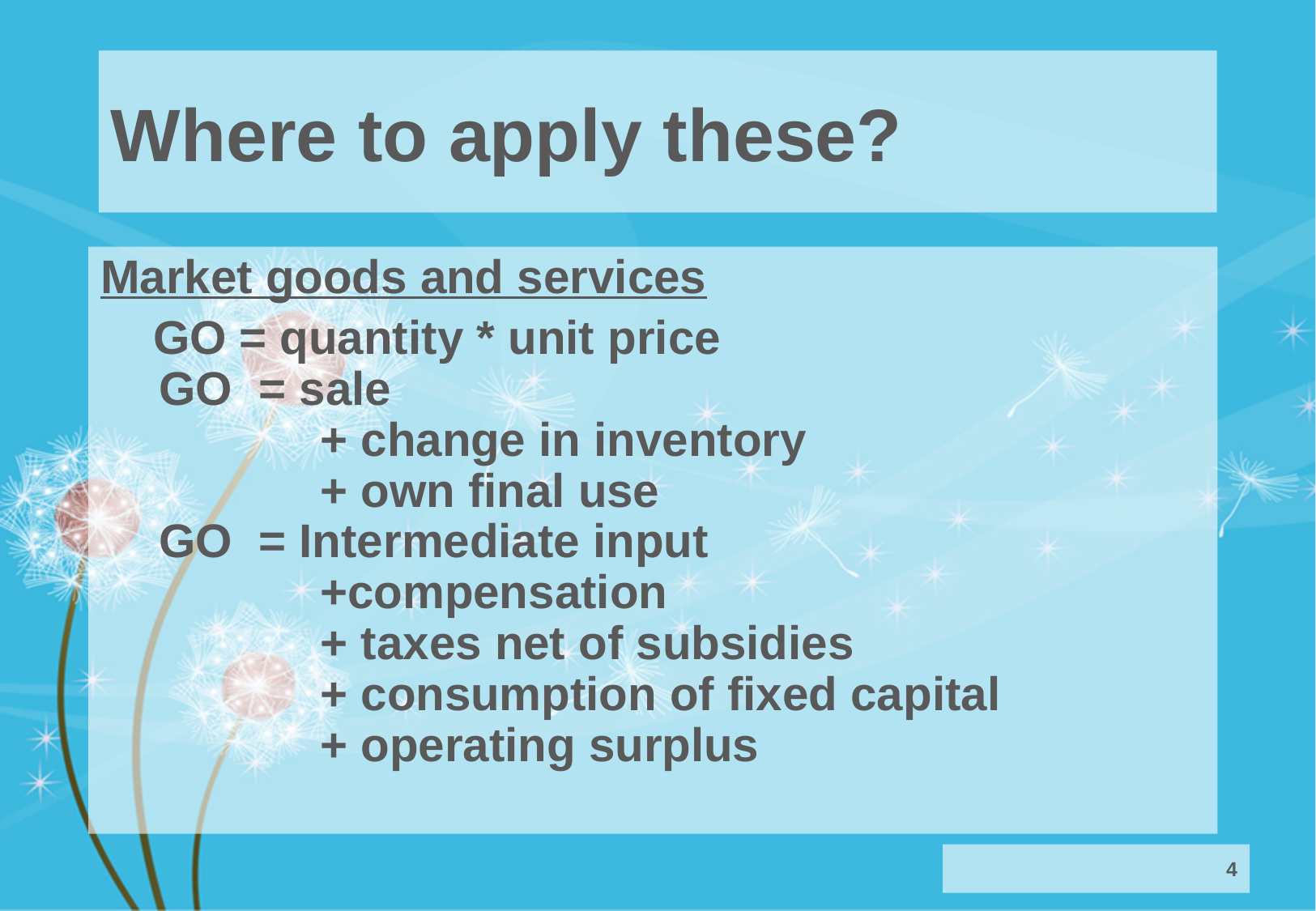

# Where to apply these?
Market goods and services
    GO = quantity * unit price
	 GO  = sale
		    + change in inventory
		    + own final use
	 GO  = Intermediate input
		    +compensation
		    + taxes net of subsidies
		    + consumption of fixed capital
   		    + operating surplus
4